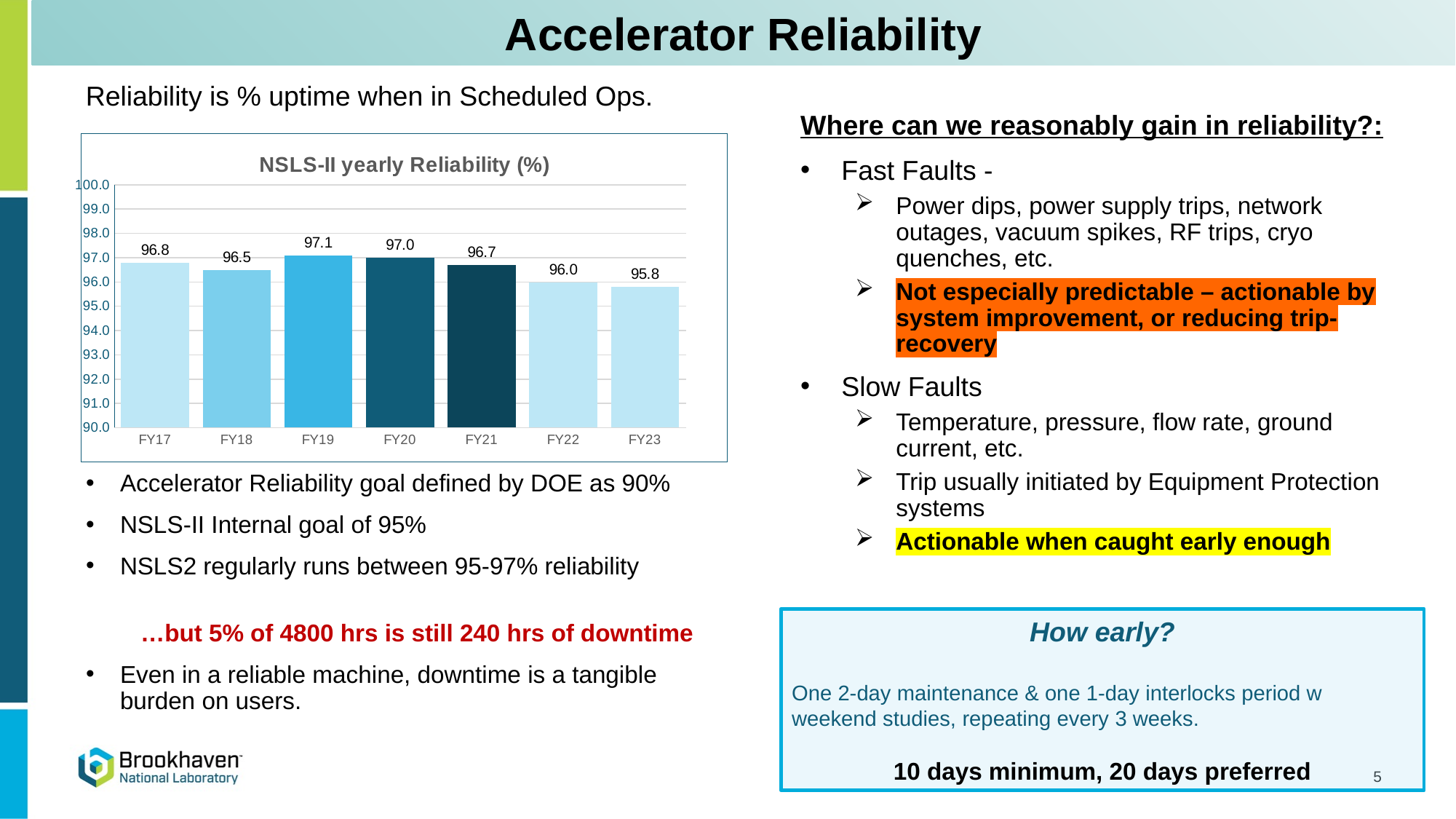

Accelerator Reliability
Reliability is % uptime when in Scheduled Ops.
Where can we reasonably gain in reliability?:
Fast Faults -
Power dips, power supply trips, network outages, vacuum spikes, RF trips, cryo quenches, etc.
Not especially predictable – actionable by system improvement, or reducing trip-recovery
Slow Faults
Temperature, pressure, flow rate, ground current, etc.
Trip usually initiated by Equipment Protection systems
Actionable when caught early enough

### Chart: NSLS-II yearly Reliability (%)

| Category | Dumps |
|---|---|
| FY17 | 96.8 |
| FY18 | 96.5 |
| FY19 | 97.1 |
| FY20 | 97.0 |
| FY21 | 96.7 |
| FY22 | 95.99 |
| FY23 | 95.8 |
Accelerator Reliability goal defined by DOE as 90%
NSLS-II Internal goal of 95%
NSLS2 regularly runs between 95-97% reliability

…but 5% of 4800 hrs is still 240 hrs of downtime
Even in a reliable machine, downtime is a tangible burden on users.
How early?

One 2-day maintenance & one 1-day interlocks period w weekend studies, repeating every 3 weeks.

10 days minimum, 20 days preferred
5